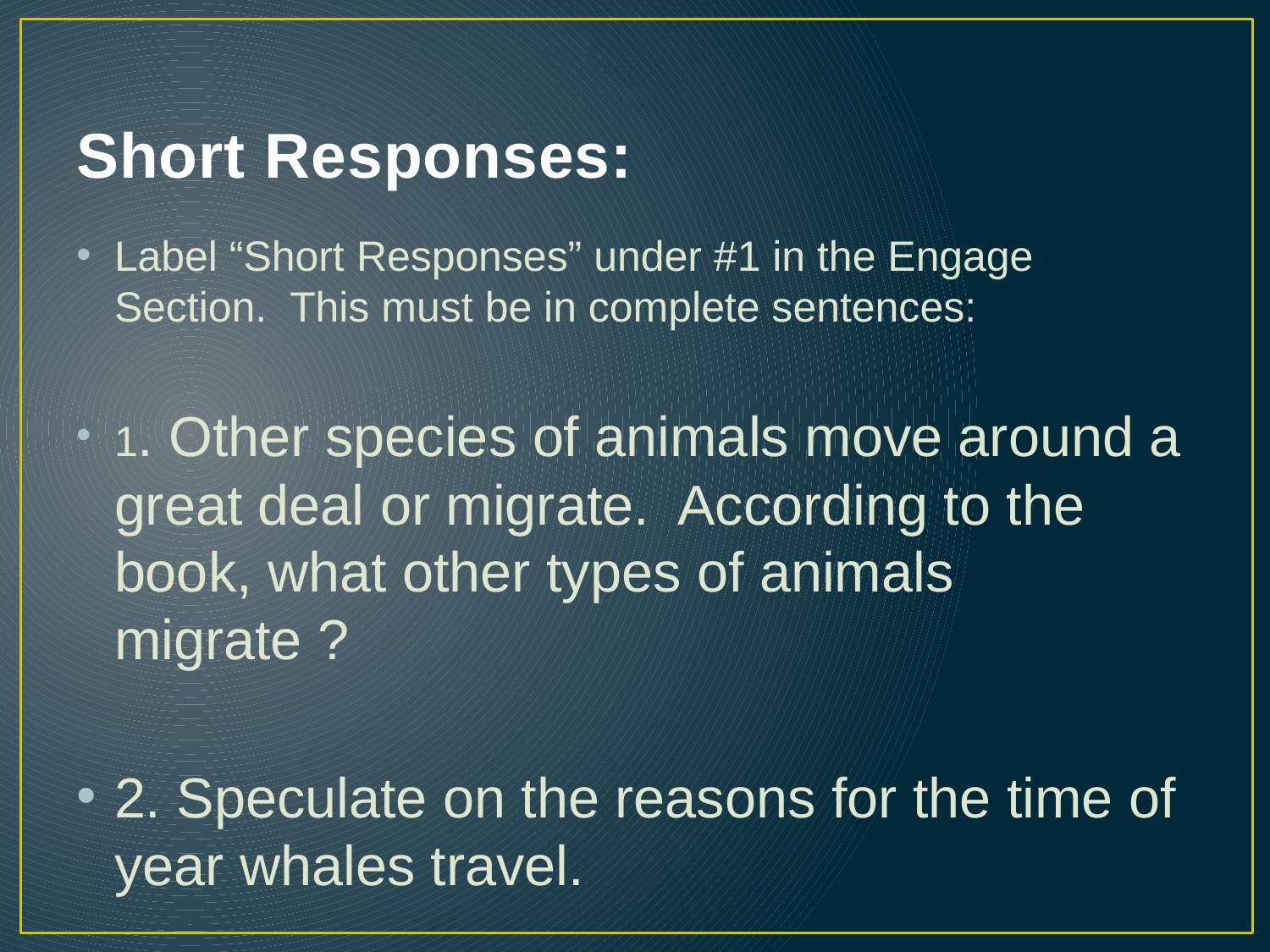

# Short Responses:
Label “Short Responses” under #1 in the Engage Section.  This must be in complete sentences:

1. Other species of animals move around a great deal or migrate.  According to the book, what other types of animals migrate ?

2. Speculate on the reasons for the time of year whales travel.